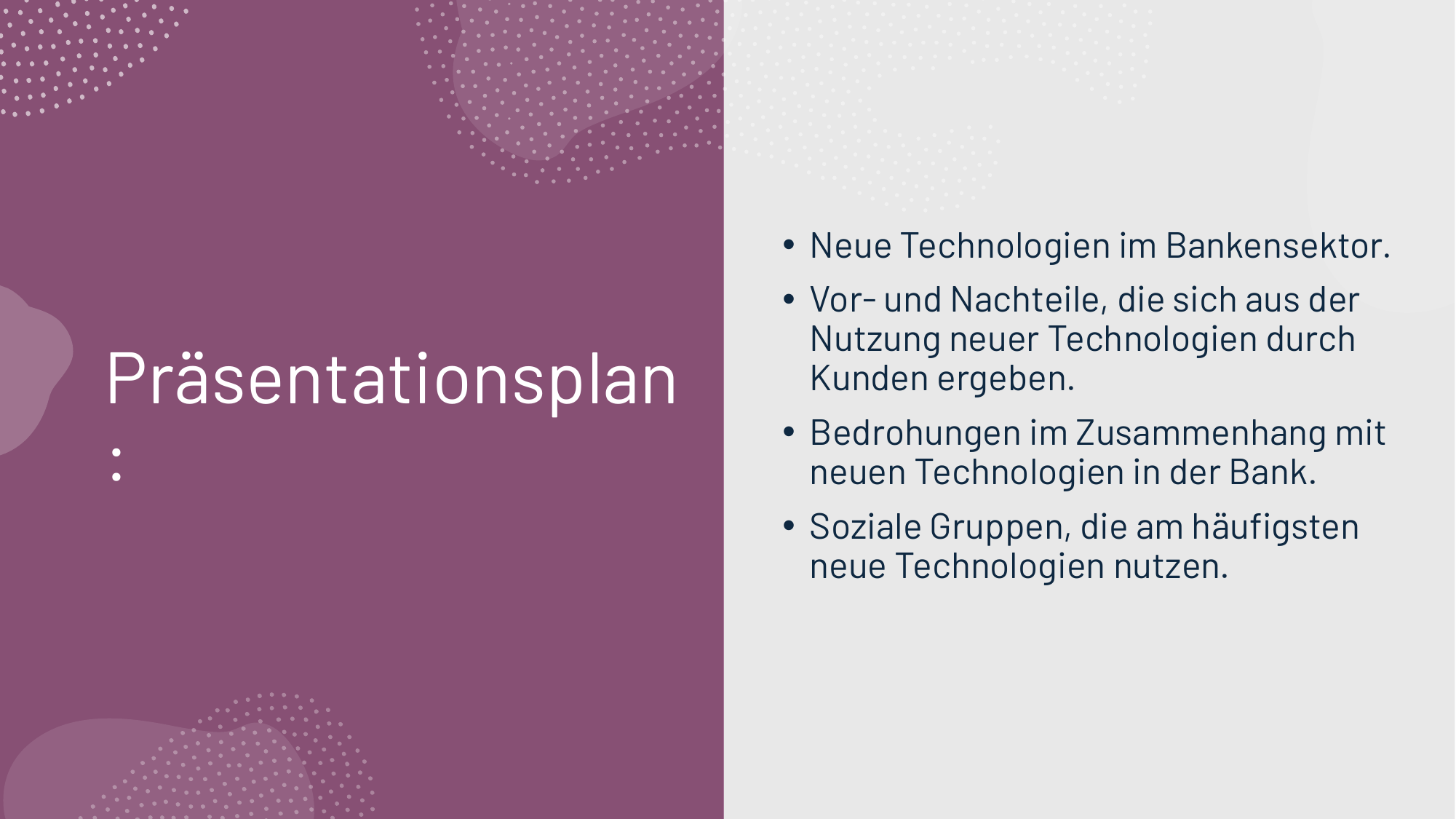

Neue Technologien im Bankensektor.
Vor- und Nachteile, die sich aus der Nutzung neuer Technologien durch Kunden ergeben.
Bedrohungen im Zusammenhang mit neuen Technologien in der Bank.
Soziale Gruppen, die am häufigsten neue Technologien nutzen.

# Präsentationsplan: